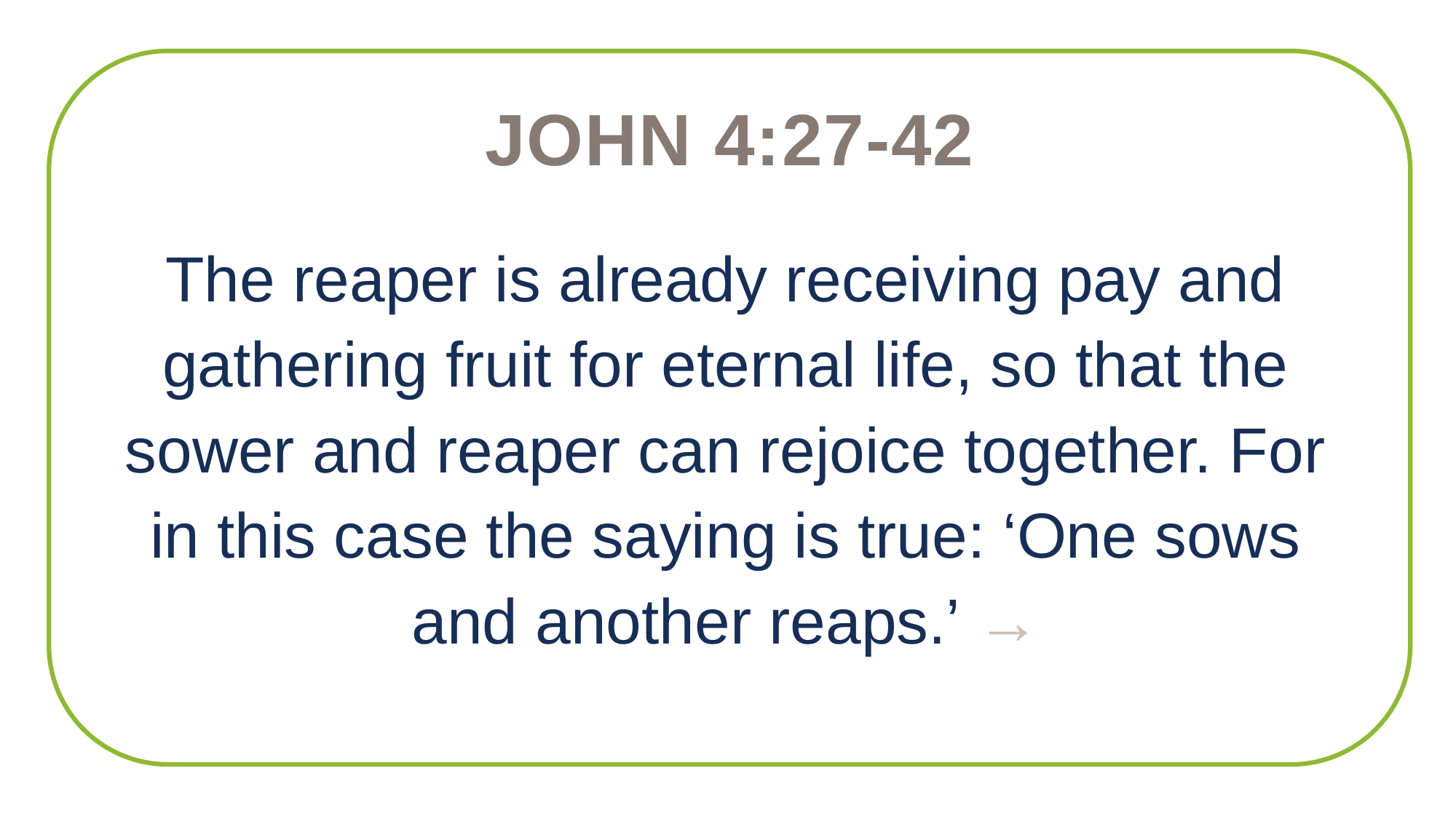

John 4:27-42
The reaper is already receiving pay and gathering fruit for eternal life, so that the sower and reaper can rejoice together. For in this case the saying is true: ‘One sows and another reaps.’ →